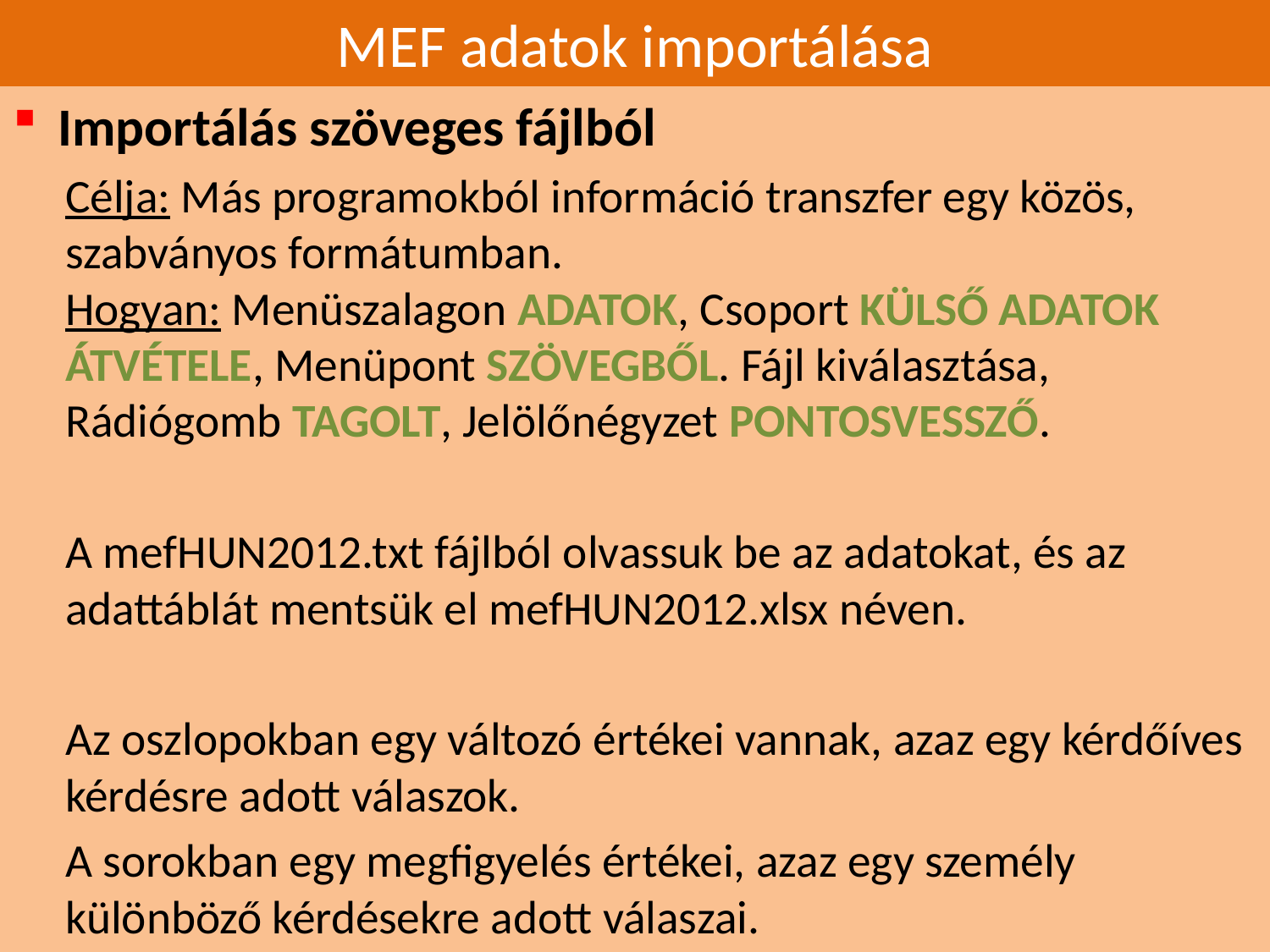

# MEF adatok importálása
Importálás szöveges fájlból
Célja: Más programokból információ transzfer egy közös, szabványos formátumban.
Hogyan: Menüszalagon ADATOK, Csoport KÜLSŐ ADATOK ÁTVÉTELE, Menüpont SZÖVEGBŐL. Fájl kiválasztása, Rádiógomb TAGOLT, Jelölőnégyzet PONTOSVESSZŐ.

A mefHUN2012.txt fájlból olvassuk be az adatokat, és az adattáblát mentsük el mefHUN2012.xlsx néven.

Az oszlopokban egy változó értékei vannak, azaz egy kérdőíves kérdésre adott válaszok.
A sorokban egy megfigyelés értékei, azaz egy személy különböző kérdésekre adott válaszai.